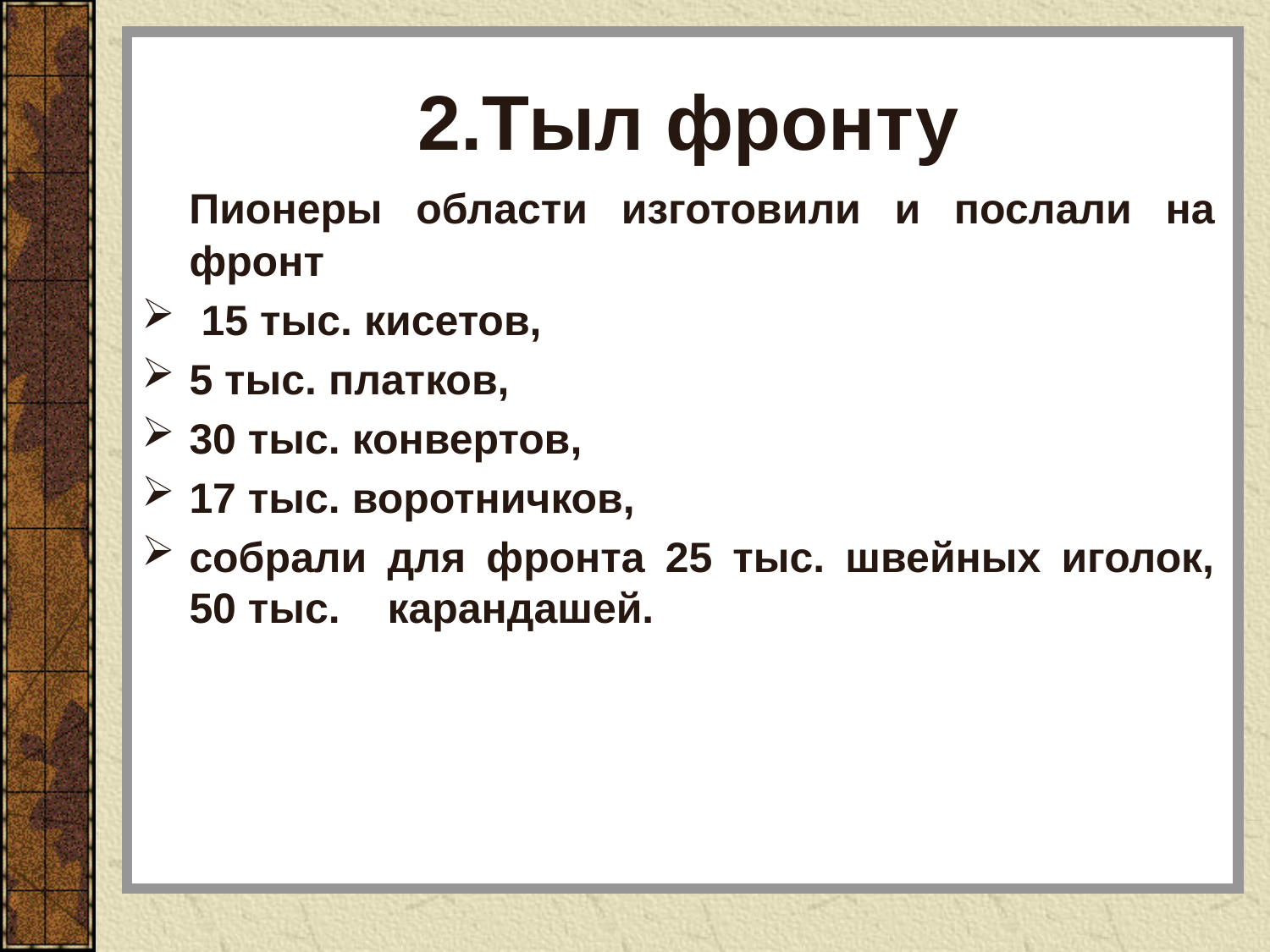

# 2.Тыл фронту
  Пионеры области изготовили и послали на фронт
 15 тыс. кисетов,
5 тыс. платков,
30 тыс. конвертов,
17 тыс. воротничков,
coбрали для фронта 25 тыс. швейных иголок, 50 тыс.    карандашей.